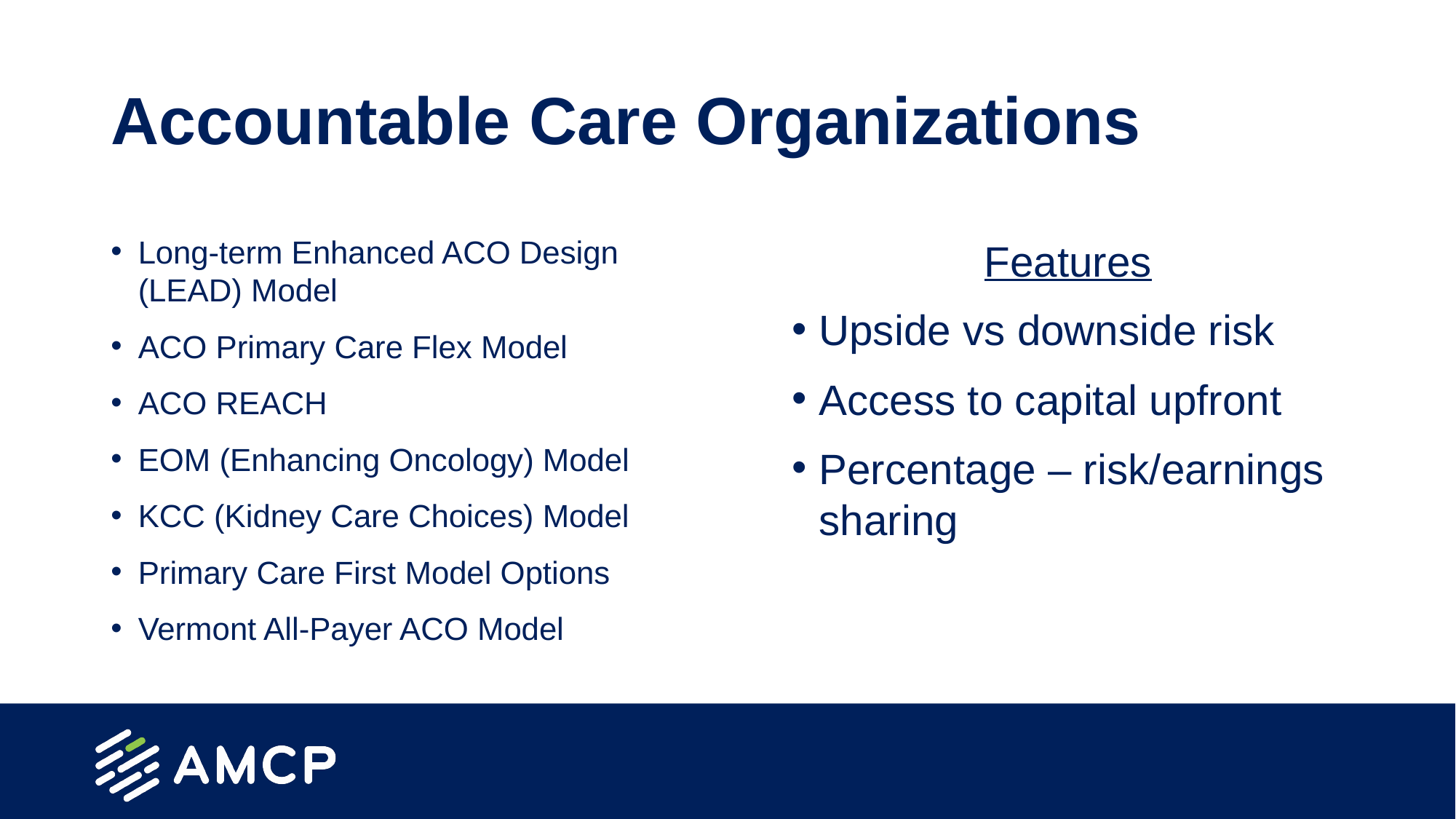

# Accountable Care Organizations
Long-term Enhanced ACO Design (LEAD) Model
ACO Primary Care Flex Model
ACO REACH
EOM (Enhancing Oncology) Model
KCC (Kidney Care Choices) Model
Primary Care First Model Options
Vermont All-Payer ACO Model
Features
Upside vs downside risk
Access to capital upfront
Percentage – risk/earnings sharing